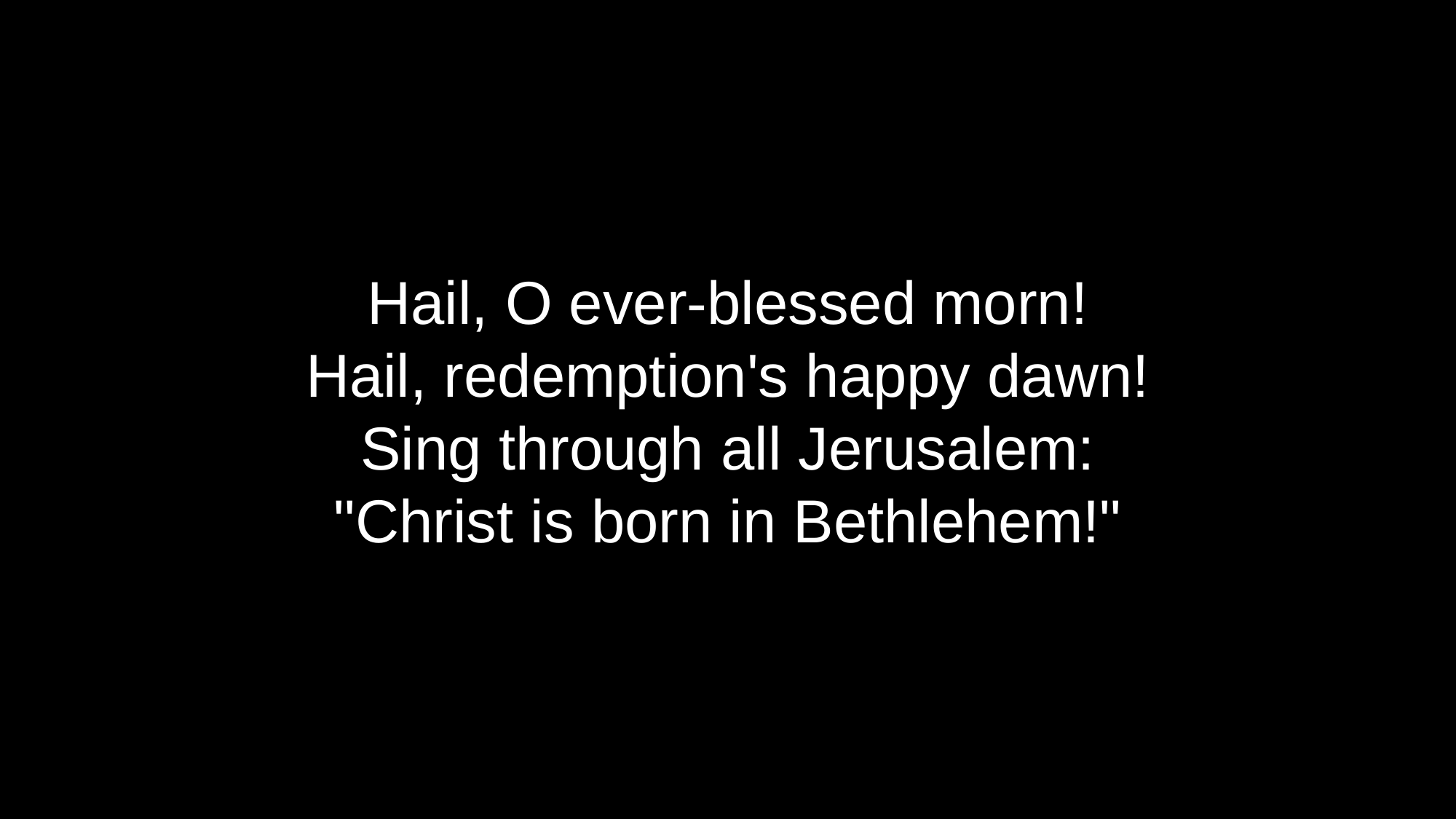

Hail, O ever-blessed morn!
Hail, redemption's happy dawn!
Sing through all Jerusalem:
"Christ is born in Bethlehem!"